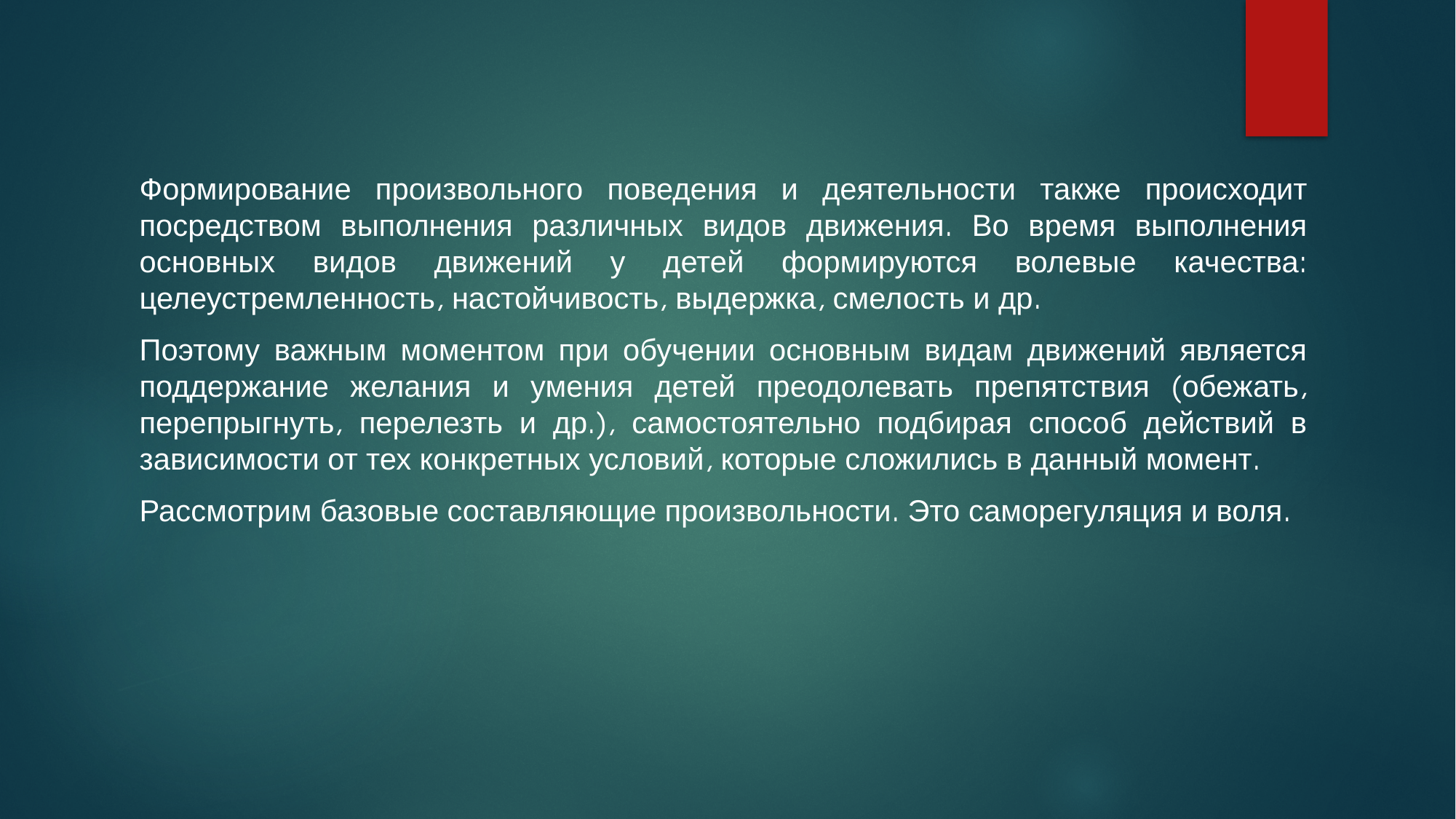

Формирование произвольного поведения и деятельности также происходит посредством выполнения различных видов движения. Во время выполнения основных видов движений у детей формируются волевые качества: целеустремленность, настойчивость, выдержка, смелость и др.
Поэтому важным моментом при обучении основным видам движений является поддержание желания и умения детей преодолевать препятствия (обежать, перепрыгнуть, перелезть и др.), самостоятельно подбирая способ действий в зависимости от тех конкретных условий, которые сложились в данный момент.
Рассмотрим базовые составляющие произвольности. Это саморегуляция и воля.